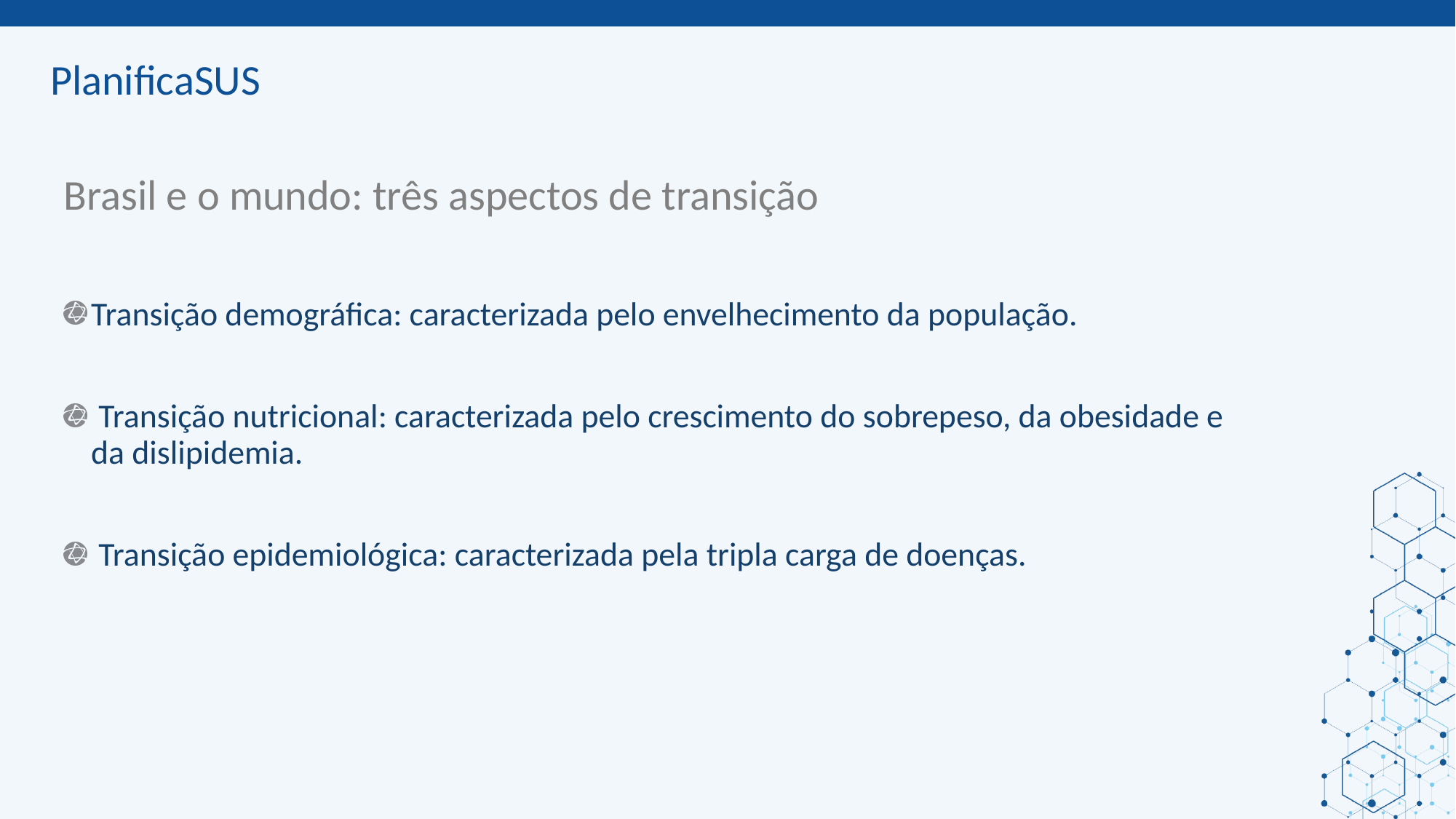

# Brasil e o mundo: três aspectos de transição
Transição demográfica: caracterizada pelo envelhecimento da população.

 Transição nutricional: caracterizada pelo crescimento do sobrepeso, da obesidade e da dislipidemia.

 Transição epidemiológica: caracterizada pela tripla carga de doenças.